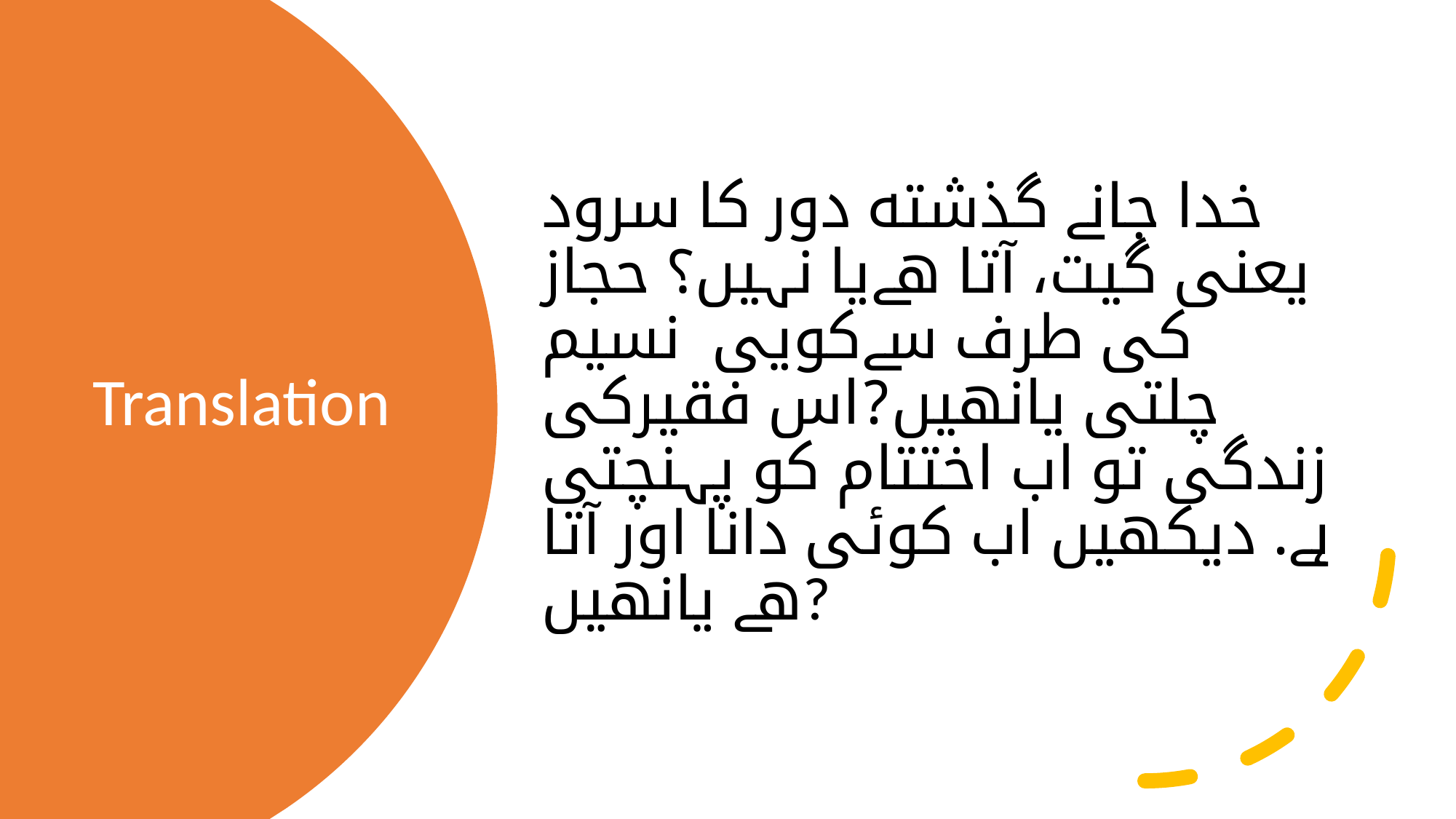

خدا جانے گذشته دور کا سرود یعنی گیت، آتا هےیا نہیں؟ حجاز کی طرف سےکویی  نسیم چلتی یانهیں?اس فقیرکی زندگی تو اب اختتام کو پہنچتی ہے. دیکھیں اب کوئی دانا اور آتا هے یانهیں?
# Translation